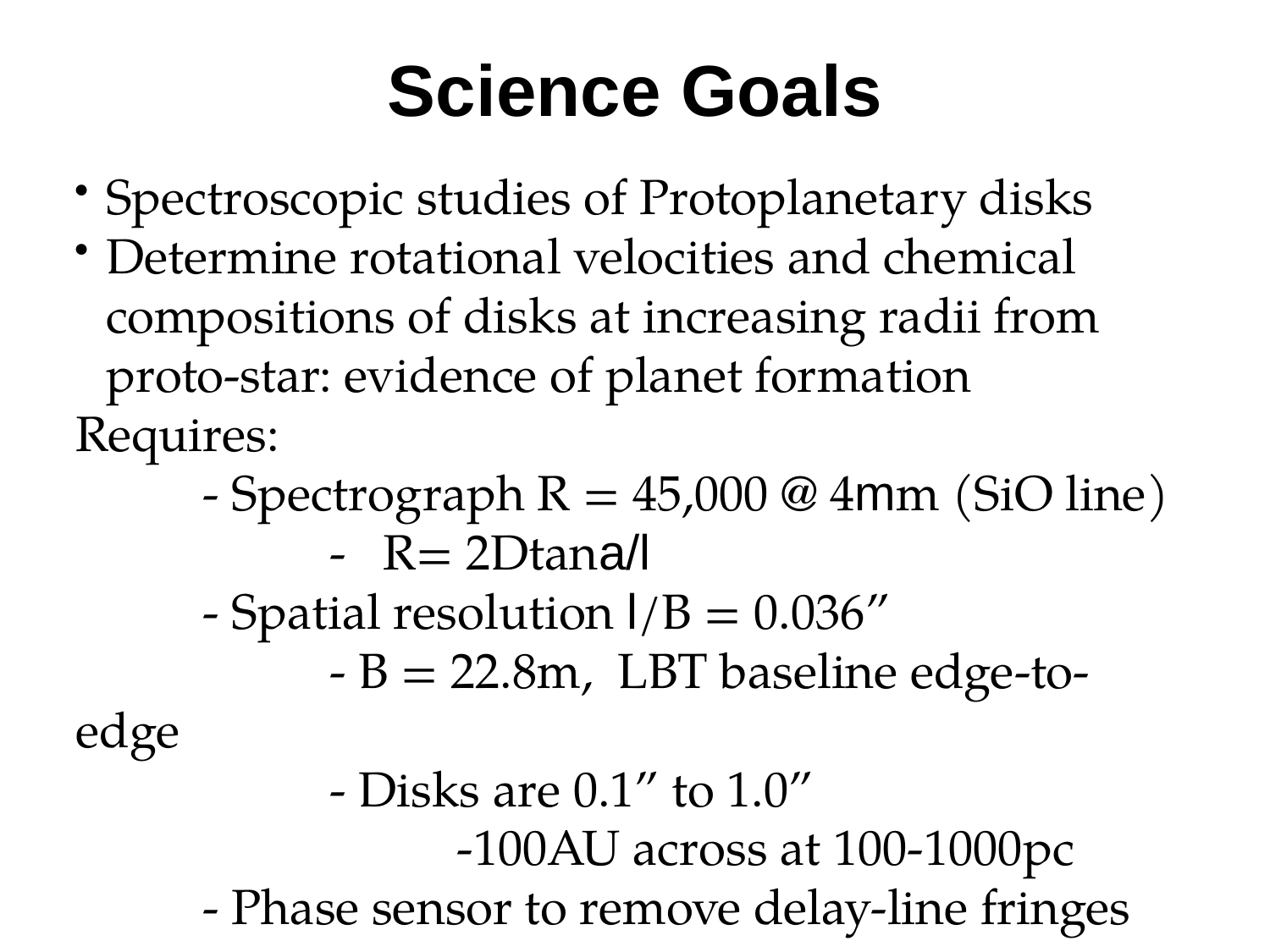

Science Goals
Spectroscopic studies of Protoplanetary disks
Determine rotational velocities and chemical compositions of disks at increasing radii from proto-star: evidence of planet formation
Requires:
	- Spectrograph R = 45,000 @ 4mm (SiO line)
		-   R= 2Dtana/l
	- Spatial resolution l/B = 0.036”
		- B = 22.8m,  LBT baseline edge-to-edge
		- Disks are 0.1” to 1.0”
			-100AU across at 100-1000pc
	- Phase sensor to remove delay-line fringes